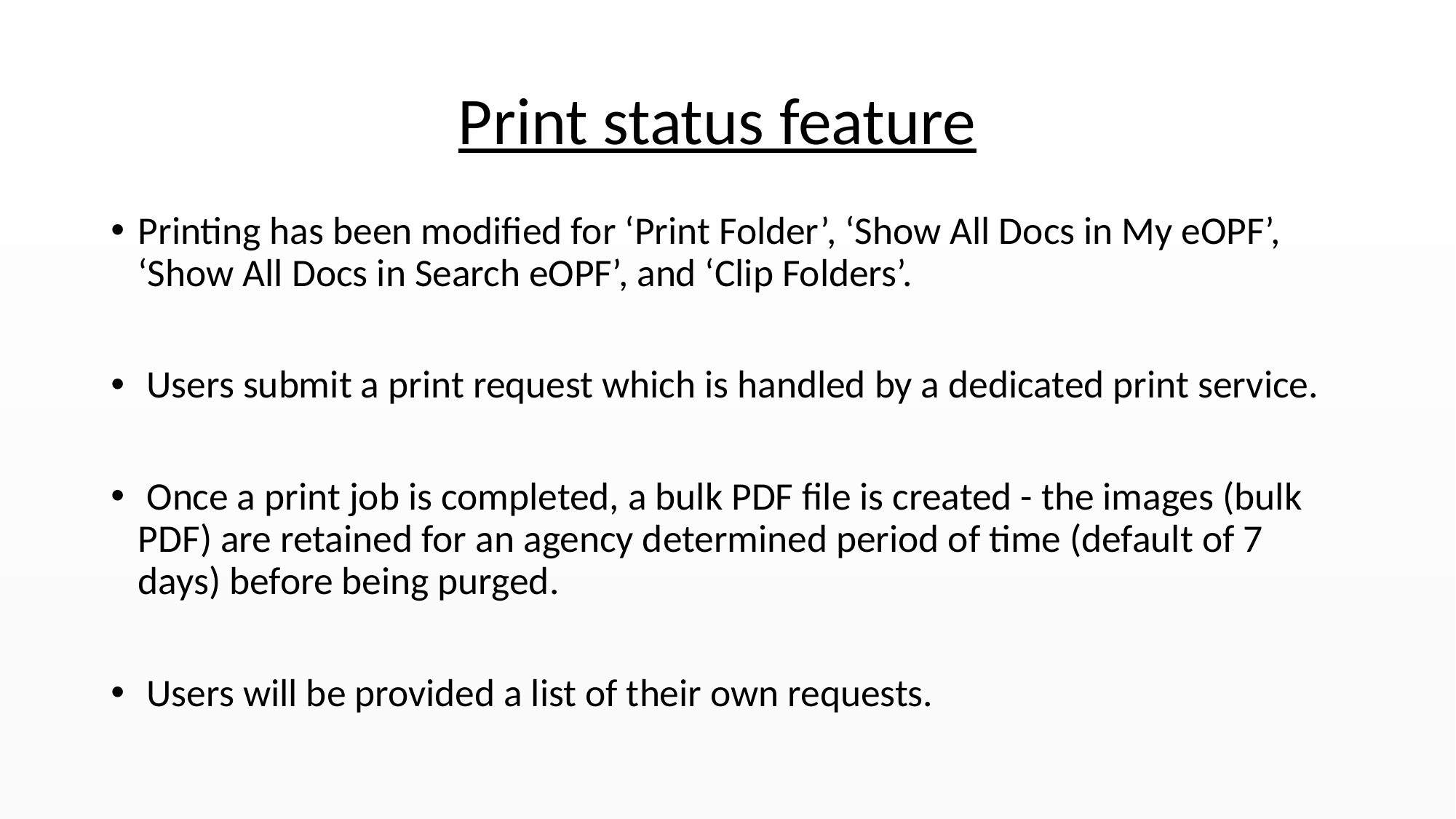

# Print status feature
Printing has been modified for ‘Print Folder’, ‘Show All Docs in My eOPF’, ‘Show All Docs in Search eOPF’, and ‘Clip Folders’.

 Users submit a print request which is handled by a dedicated print service.

 Once a print job is completed, a bulk PDF file is created - the images (bulk PDF) are retained for an agency determined period of time (default of 7 days) before being purged.

 Users will be provided a list of their own requests.